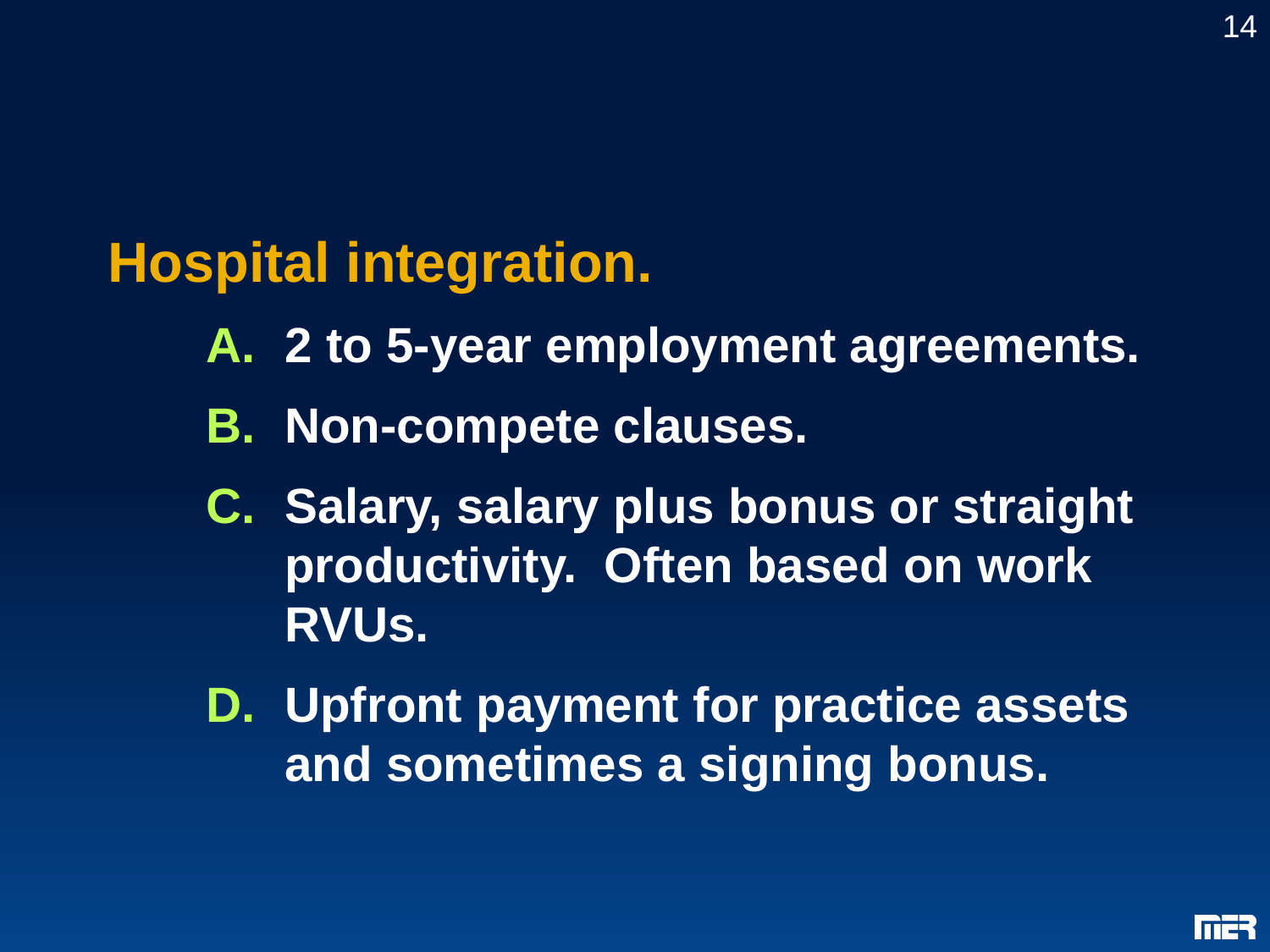

14
# Hospital integration.
2 to 5-year employment agreements.
Non-compete clauses.
Salary, salary plus bonus or straight productivity.  Often based on work RVUs.
Upfront payment for practice assets and sometimes a signing bonus.